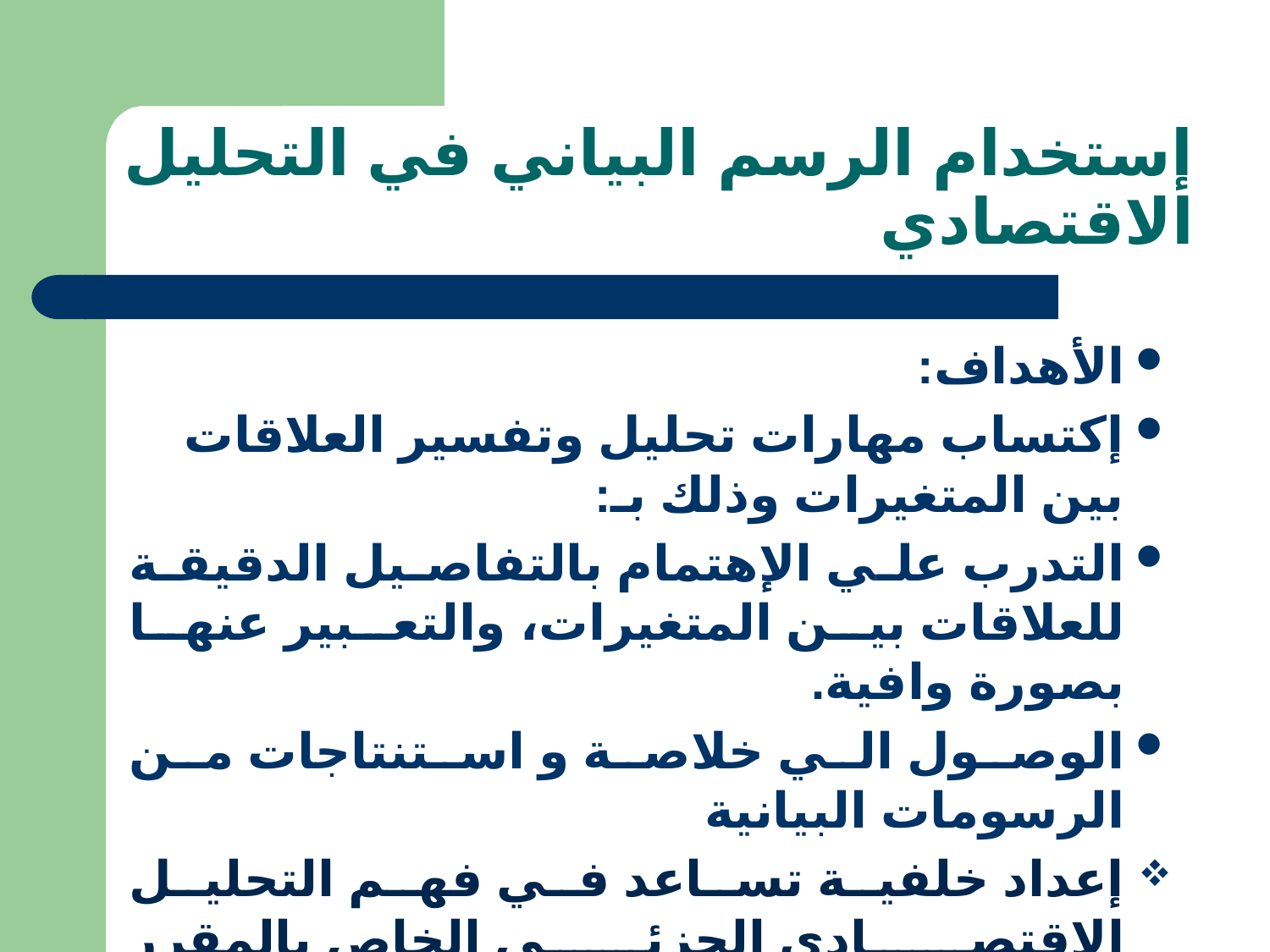

# إستخدام الرسم البياني في التحليل الاقتصادي
الأهداف:
إكتساب مهارات تحليل وتفسير العلاقات بين المتغيرات وذلك بـ:
التدرب علي الإهتمام بالتفاصيل الدقيقة للعلاقات بين المتغيرات، والتعبير عنها بصورة وافية.
الوصول الي خلاصة و استنتاجات من الرسومات البيانية
إعداد خلفية تساعد في فهم التحليل الإقتصادي الجزئي الخاص بالمقرر والمقررات ذات العلاقة.